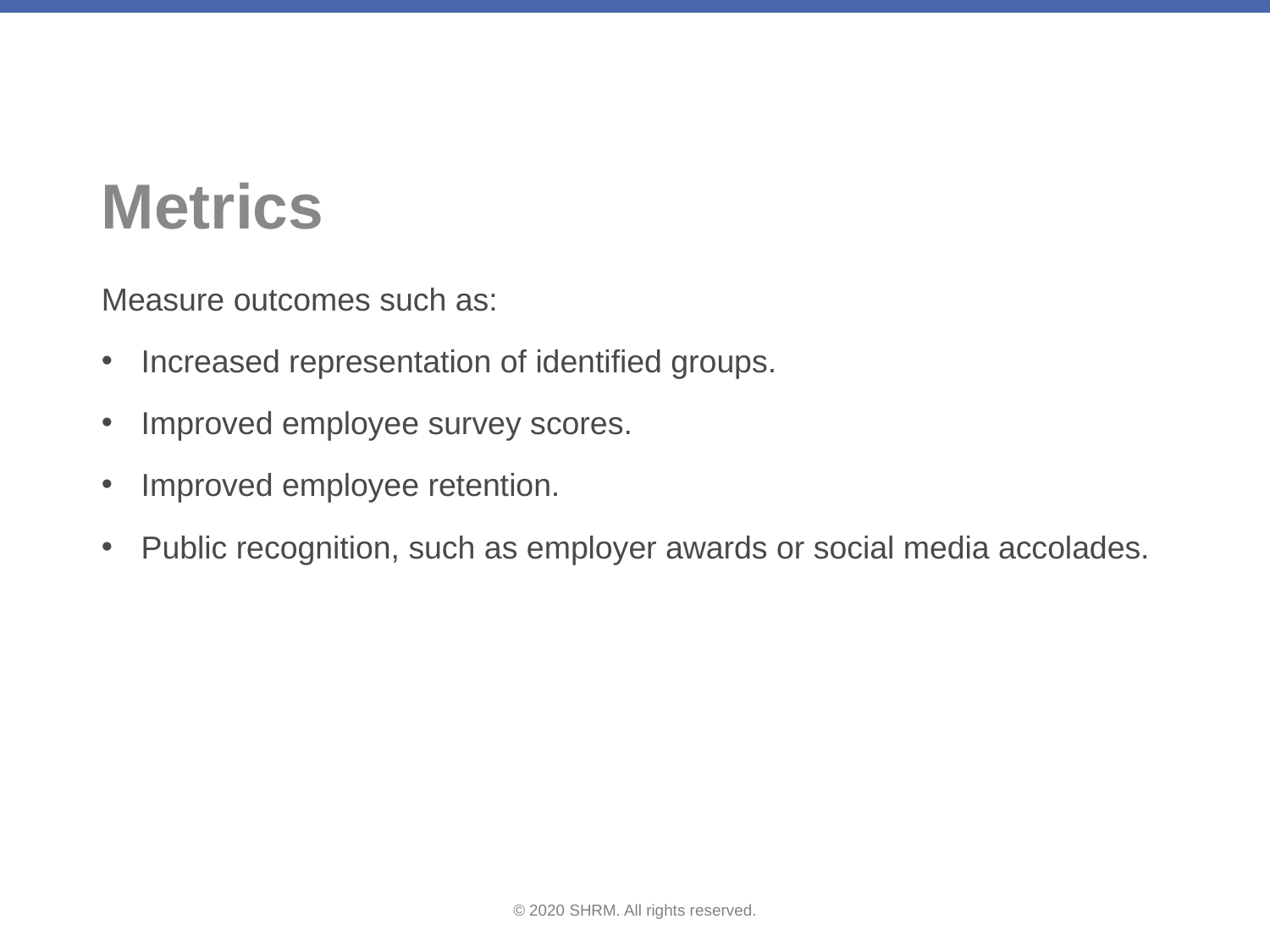

# Metrics
Measure outcomes such as:
Increased representation of identified groups.
Improved employee survey scores.
Improved employee retention.
Public recognition, such as employer awards or social media accolades.